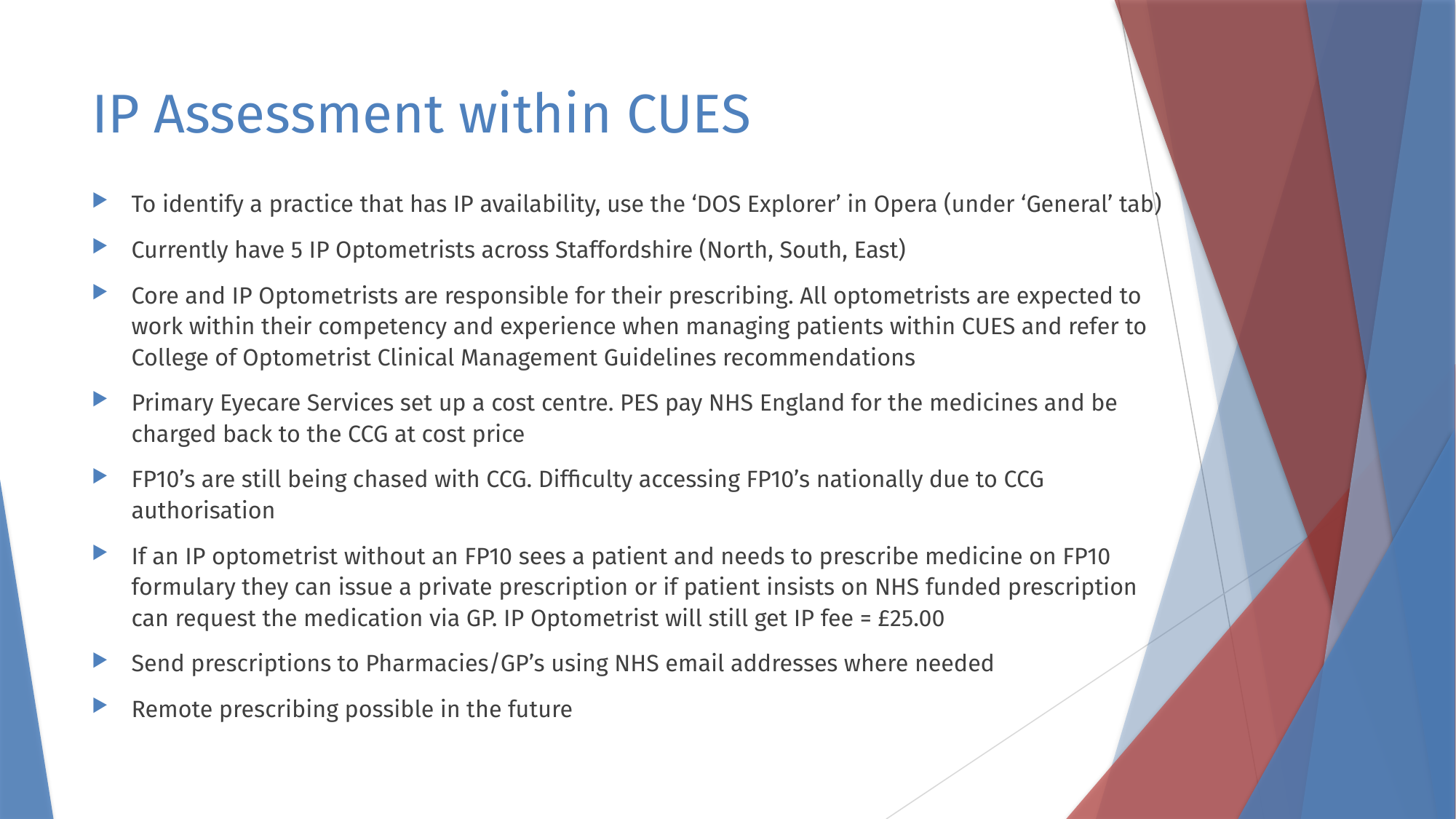

# IP Assessment within CUES
To identify a practice that has IP availability, use the ‘DOS Explorer’ in Opera (under ‘General’ tab)
Currently have 5 IP Optometrists across Staffordshire (North, South, East)
Core and IP Optometrists are responsible for their prescribing. All optometrists are expected to work within their competency and experience when managing patients within CUES and refer to College of Optometrist Clinical Management Guidelines recommendations
Primary Eyecare Services set up a cost centre. PES pay NHS England for the medicines and be charged back to the CCG at cost price
FP10’s are still being chased with CCG. Difficulty accessing FP10’s nationally due to CCG authorisation
If an IP optometrist without an FP10 sees a patient and needs to prescribe medicine on FP10 formulary they can issue a private prescription or if patient insists on NHS funded prescription can request the medication via GP. IP Optometrist will still get IP fee = £25.00
Send prescriptions to Pharmacies/GP’s using NHS email addresses where needed
Remote prescribing possible in the future